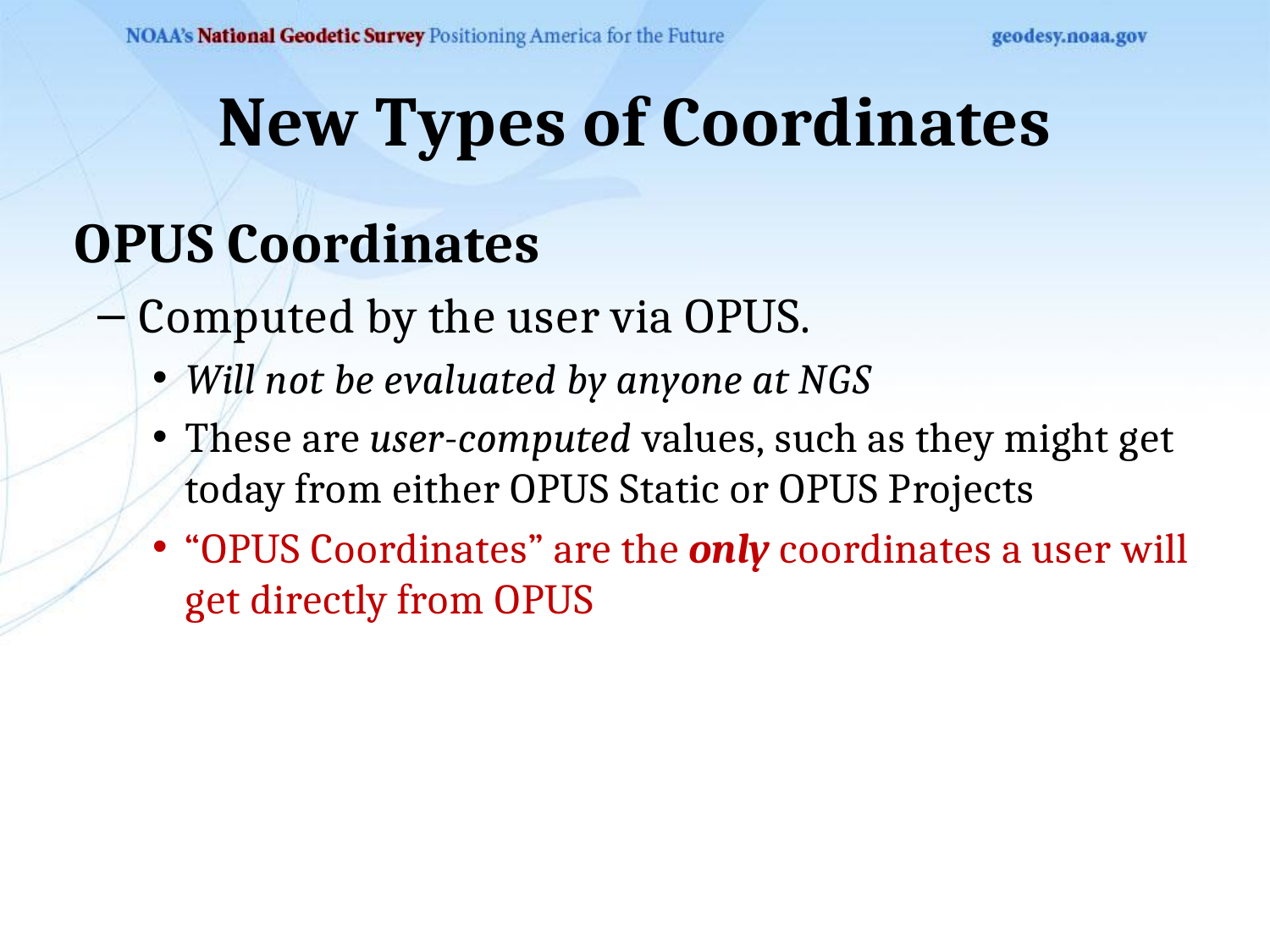

# New Types of Coordinates
OPUS Coordinates
Computed by the user via OPUS.
Will not be evaluated by anyone at NGS
These are user-computed values, such as they might get today from either OPUS Static or OPUS Projects
“OPUS Coordinates” are the only coordinates a user will get directly from OPUS